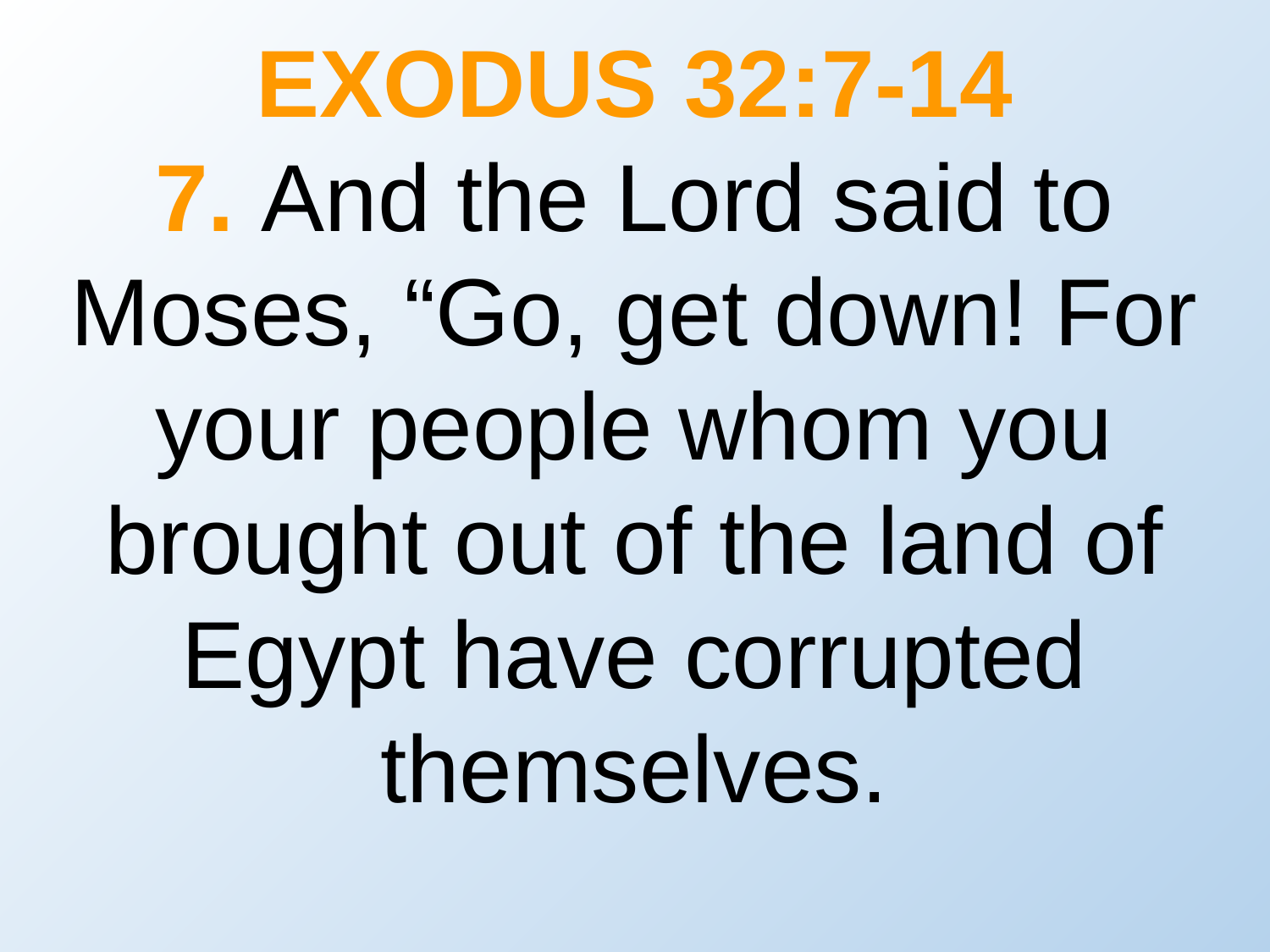

EXODUS 32:7-14
7. And the Lord said to Moses, “Go, get down! For your people whom you brought out of the land of Egypt have corrupted themselves.